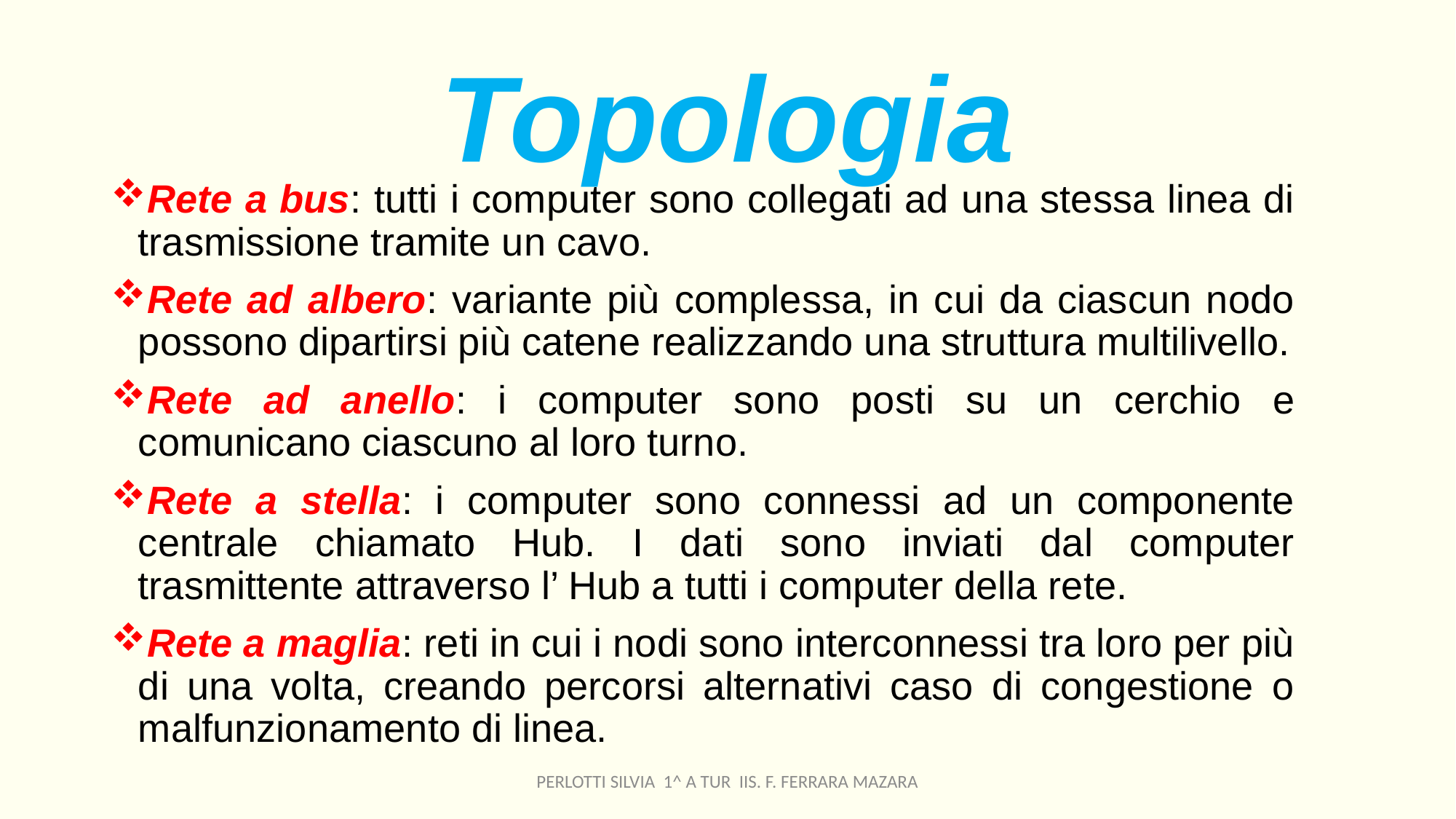

# Topologia
Rete a bus: tutti i computer sono collegati ad una stessa linea di trasmissione tramite un cavo.
Rete ad albero: variante più complessa, in cui da ciascun nodo possono dipartirsi più catene realizzando una struttura multilivello.
Rete ad anello: i computer sono posti su un cerchio e comunicano ciascuno al loro turno.
Rete a stella: i computer sono connessi ad un componente centrale chiamato Hub. I dati sono inviati dal computer trasmittente attraverso l’ Hub a tutti i computer della rete.
Rete a maglia: reti in cui i nodi sono interconnessi tra loro per più di una volta, creando percorsi alternativi caso di congestione o malfunzionamento di linea.

PERLOTTI SILVIA  1^ A TUR  IIS. F. FERRARA MAZARA